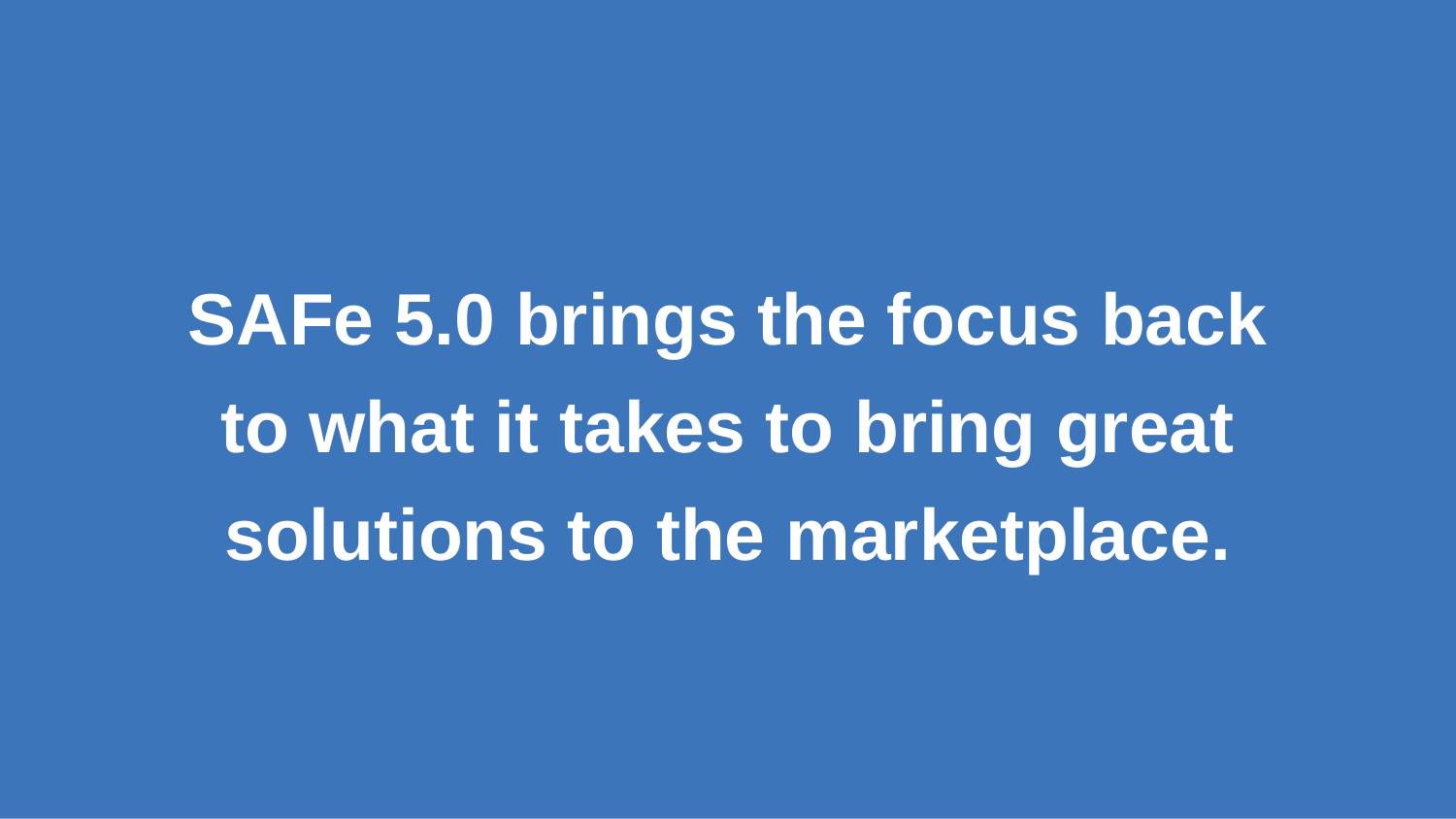

SAFe 5.0 brings the focus back to what it takes to bring great solutions to the marketplace.